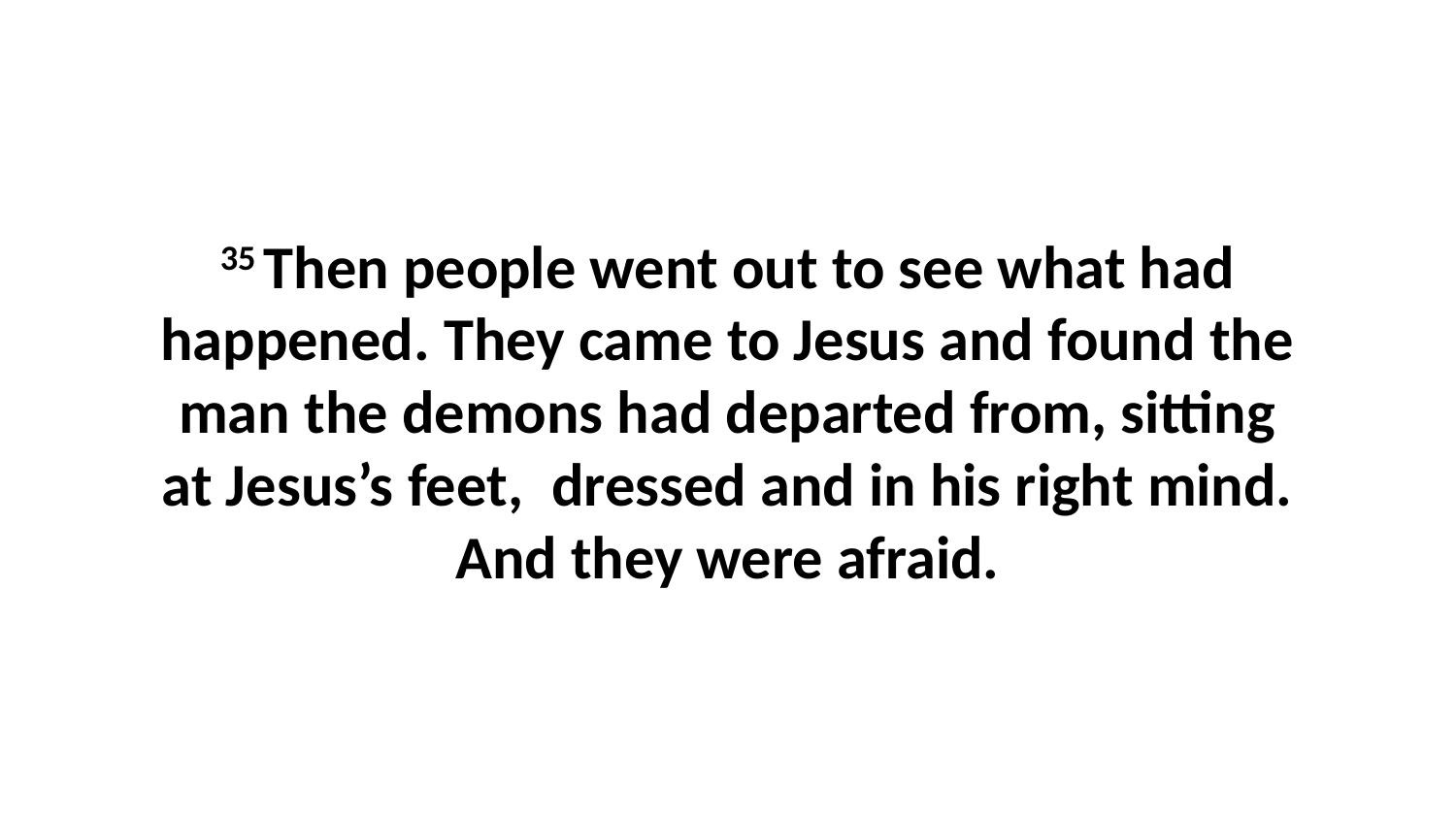

35 Then people went out to see what had happened. They came to Jesus and found the man the demons had departed from, sitting at Jesus’s feet,  dressed and in his right mind. And they were afraid.